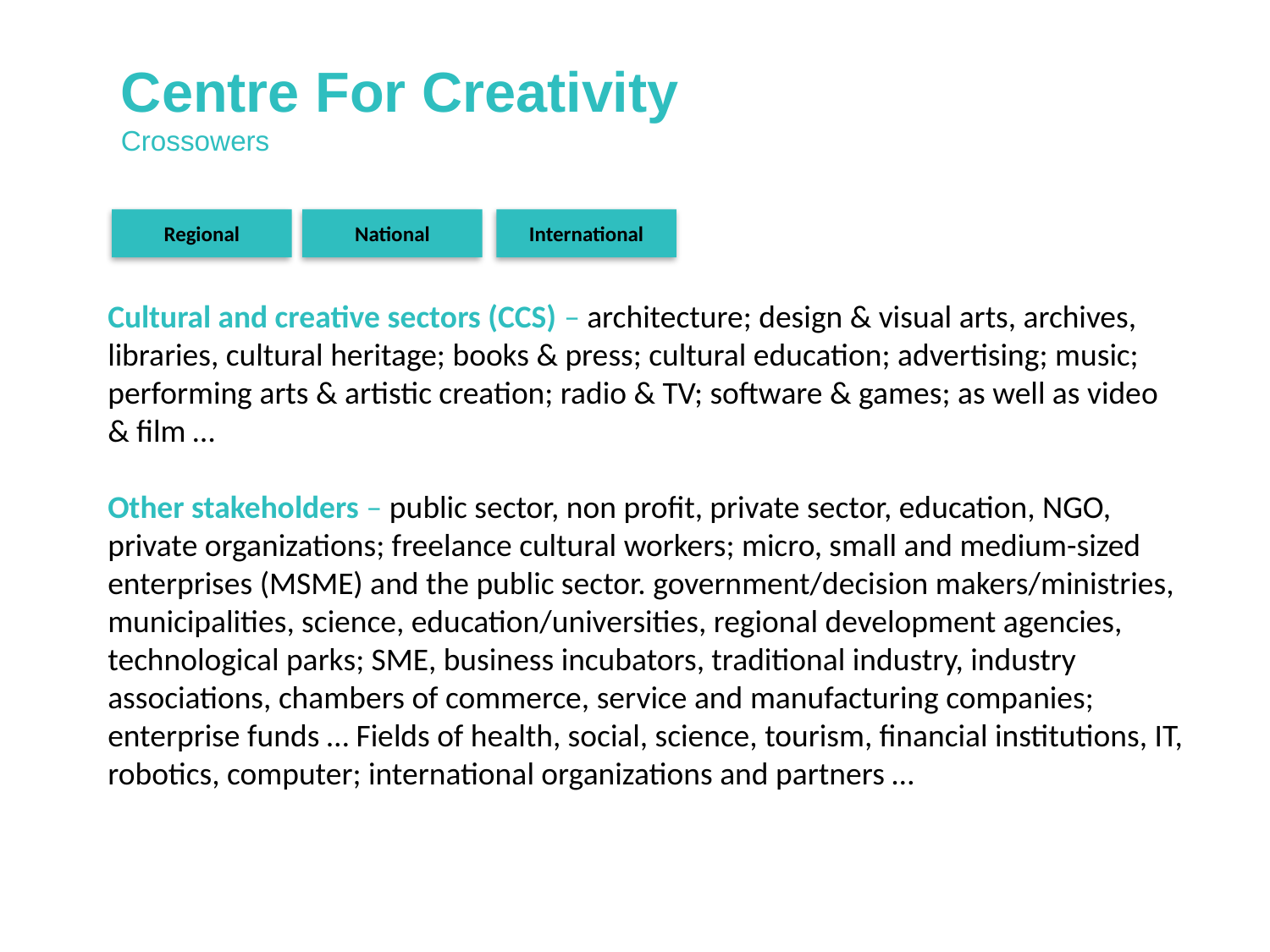

Centre For Creativity
Crossowers
Regional
National
International
Cultural and creative sectors (CCS) – architecture; design & visual arts, archives, libraries, cultural heritage; books & press; cultural education; advertising; music; performing arts & artistic creation; radio & TV; software & games; as well as video & film …

Other stakeholders – public sector, non profit, private sector, education, NGO, private organizations; freelance cultural workers; micro, small and medium-sized enterprises (MSME) and the public sector. government/decision makers/ministries, municipalities, science, education/universities, regional development agencies, technological parks; SME, business incubators, traditional industry, industry associations, chambers of commerce, service and manufacturing companies; enterprise funds … Fields of health, social, science, tourism, financial institutions, IT, robotics, computer; international organizations and partners …